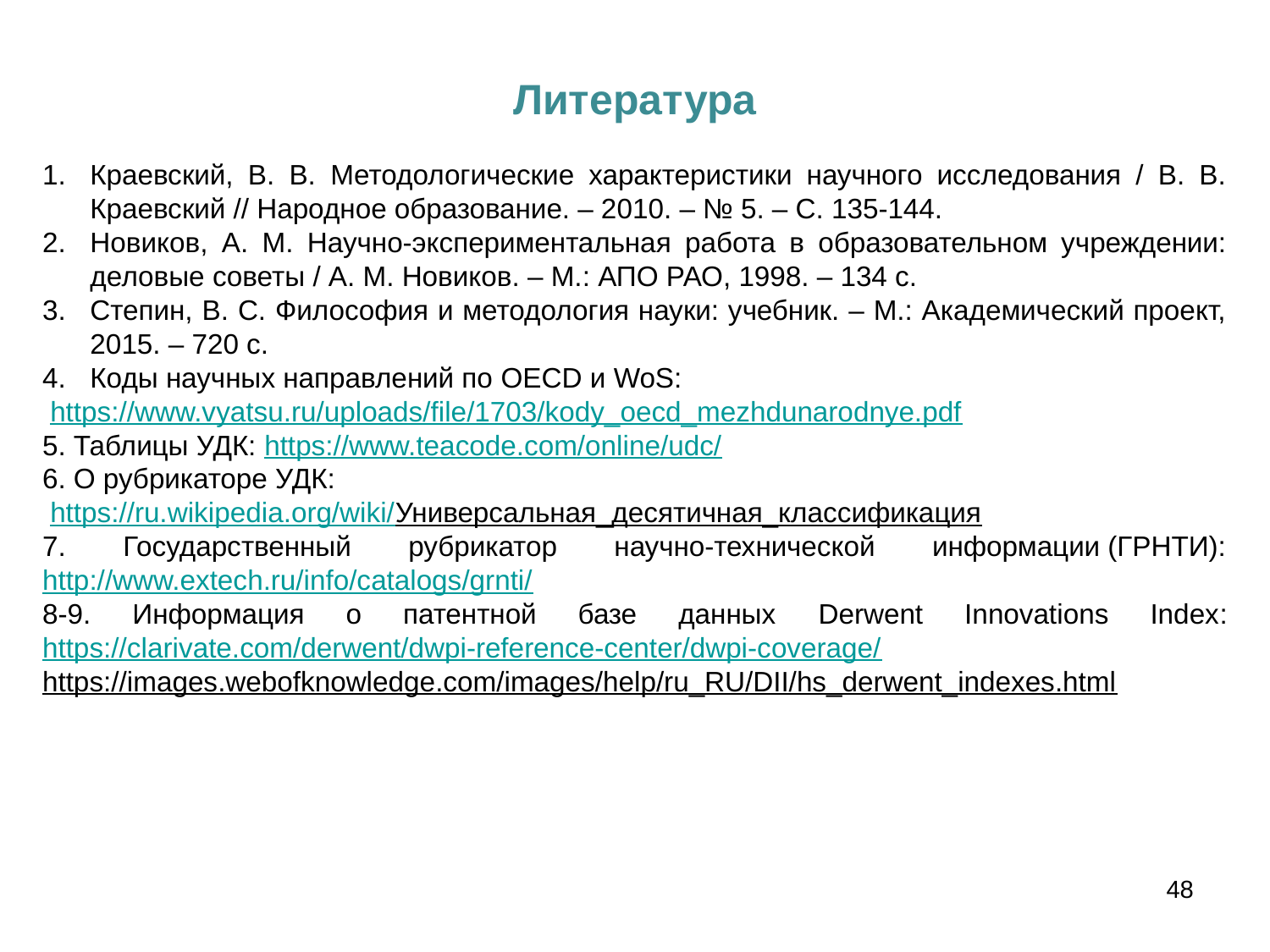

Литература

Краевский, В. В. Методологические характеристики научного исследования / В. В. Краевский // Народное образование. – 2010. – № 5. – С. 135-144.
Новиков, А. М. Научно-экспериментальная работа в образовательном учреждении: деловые советы / А. М. Новиков. – М.: АПО РАО, 1998. – 134 с.
Степин, В. С. Философия и методология науки: учебник. – М.: Академический проект, 2015. – 720 с.
Коды научных направлений по OECD и WoS:
 https://www.vyatsu.ru/uploads/file/1703/kody_oecd_mezhdunarodnye.pdf
5. Таблицы УДК: https://www.teacode.com/online/udc/
6. О рубрикаторе УДК:
 https://ru.wikipedia.org/wiki/Универсальная_десятичная_классификация
7. Государственный рубрикатор научно-технической информации (ГРНТИ): http://www.extech.ru/info/catalogs/grnti/
8-9. Информация о патентной базе данных Derwent Innovations Index: https://clarivate.com/derwent/dwpi-reference-center/dwpi-coverage/
https://images.webofknowledge.com/images/help/ru_RU/DII/hs_derwent_indexes.html

48